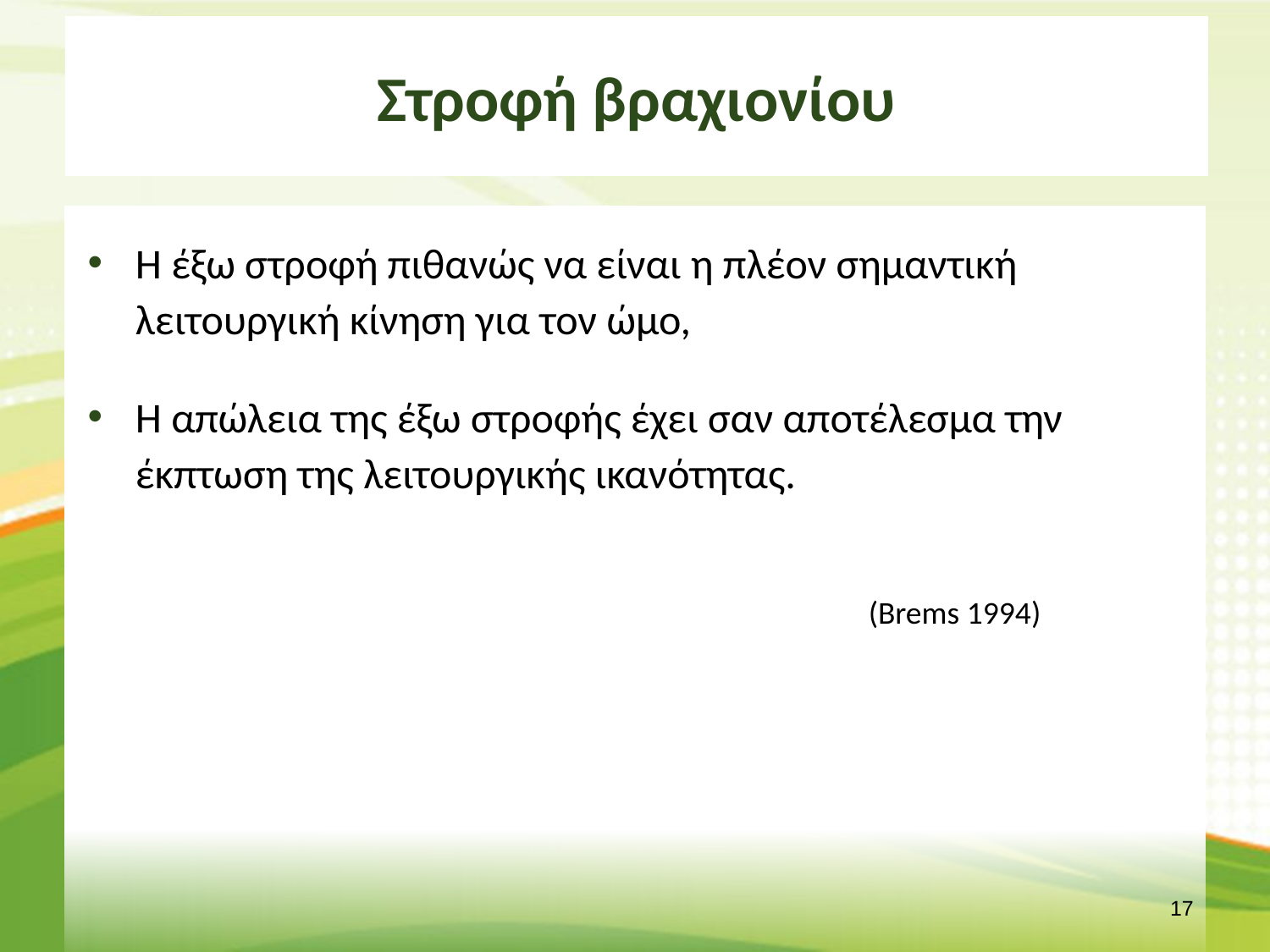

# Στροφή βραχιονίου
Η έξω στροφή πιθανώς να είναι η πλέον σημαντική λειτουργική κίνηση για τον ώμο,
Η απώλεια της έξω στροφής έχει σαν αποτέλεσμα την έκπτωση της λειτουργικής ικανότητας.

(Brems 1994)
17